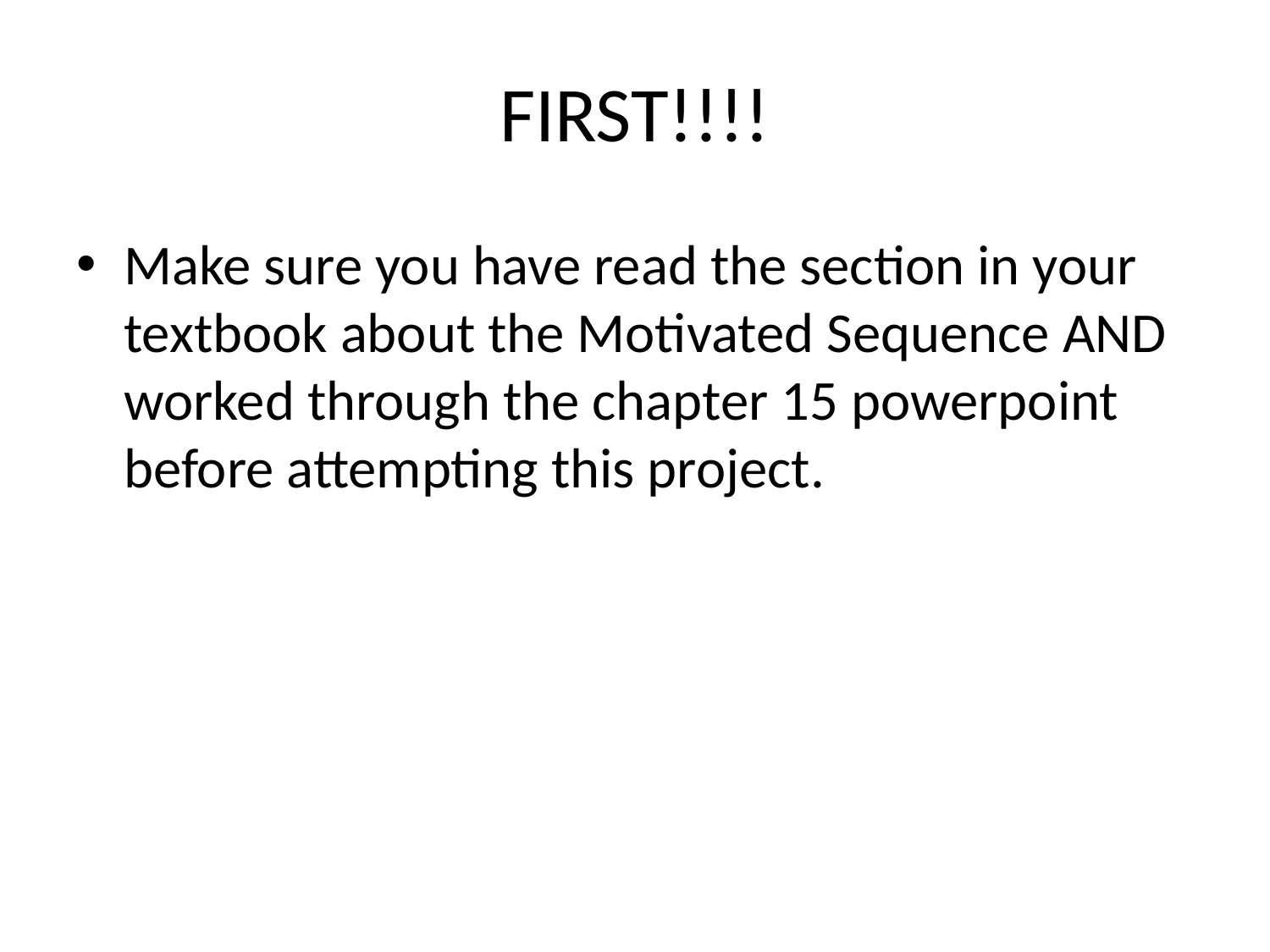

# FIRST!!!!
Make sure you have read the section in your textbook about the Motivated Sequence AND worked through the chapter 15 powerpoint before attempting this project.